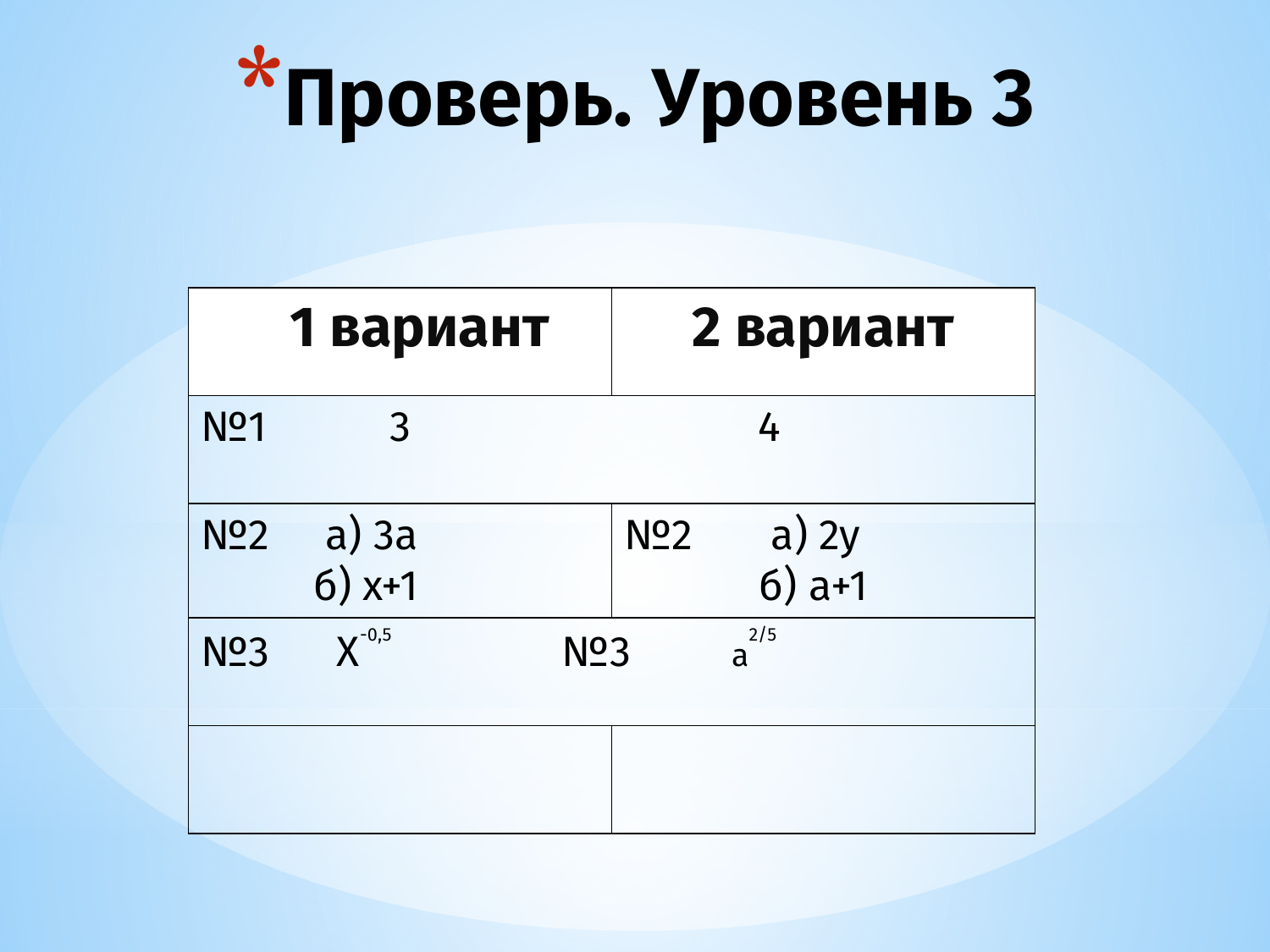

# Проверь. Уровень 3
| 1 1 вариант | 2 вариант |
| --- | --- |
| №1 3 4 |  |
| №2 а) 3а б) х+1 | №2 а) 2у б) а+1 |
| №3 Х-0,5 №3 а2/5 |  |
|  |  |